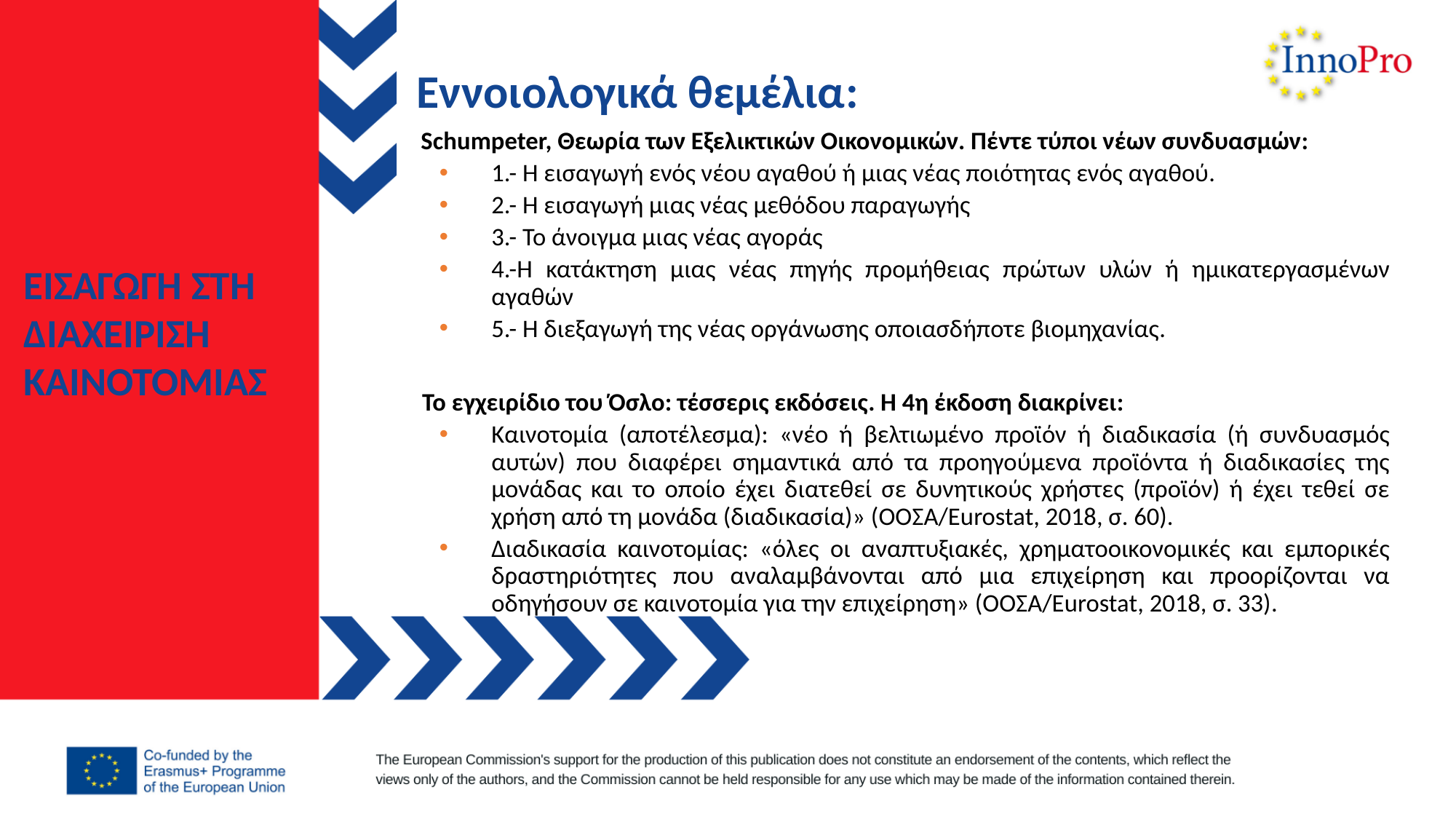

Εννοιολογικά θεμέλια:
 Schumpeter, Θεωρία των Εξελικτικών Οικονομικών. Πέντε τύποι νέων συνδυασμών:
1.- Η εισαγωγή ενός νέου αγαθού ή μιας νέας ποιότητας ενός αγαθού.
2.- Η εισαγωγή μιας νέας μεθόδου παραγωγής
3.- Το άνοιγμα μιας νέας αγοράς
4.-Η κατάκτηση μιας νέας πηγής προμήθειας πρώτων υλών ή ημικατεργασμένων αγαθών
5.- Η διεξαγωγή της νέας οργάνωσης οποιασδήποτε βιομηχανίας.

 Το εγχειρίδιο του Όσλο: τέσσερις εκδόσεις. Η 4η έκδοση διακρίνει:
Καινοτομία (αποτέλεσμα): «νέο ή βελτιωμένο προϊόν ή διαδικασία (ή συνδυασμός αυτών) που διαφέρει σημαντικά από τα προηγούμενα προϊόντα ή διαδικασίες της μονάδας και το οποίο έχει διατεθεί σε δυνητικούς χρήστες (προϊόν) ή έχει τεθεί σε χρήση από τη μονάδα (διαδικασία)» (ΟΟΣΑ/Eurostat, 2018, σ. 60).
Διαδικασία καινοτομίας: «όλες οι αναπτυξιακές, χρηματοοικονομικές και εμπορικές δραστηριότητες που αναλαμβάνονται από μια επιχείρηση και προορίζονται να οδηγήσουν σε καινοτομία για την επιχείρηση» (ΟΟΣΑ/Eurostat, 2018, σ. 33).

ΕΙΣΑΓΩΓΗ ΣΤΗ ΔΙΑΧΕΙΡΙΣΗ ΚΑΙΝΟΤΟΜΙΑΣ